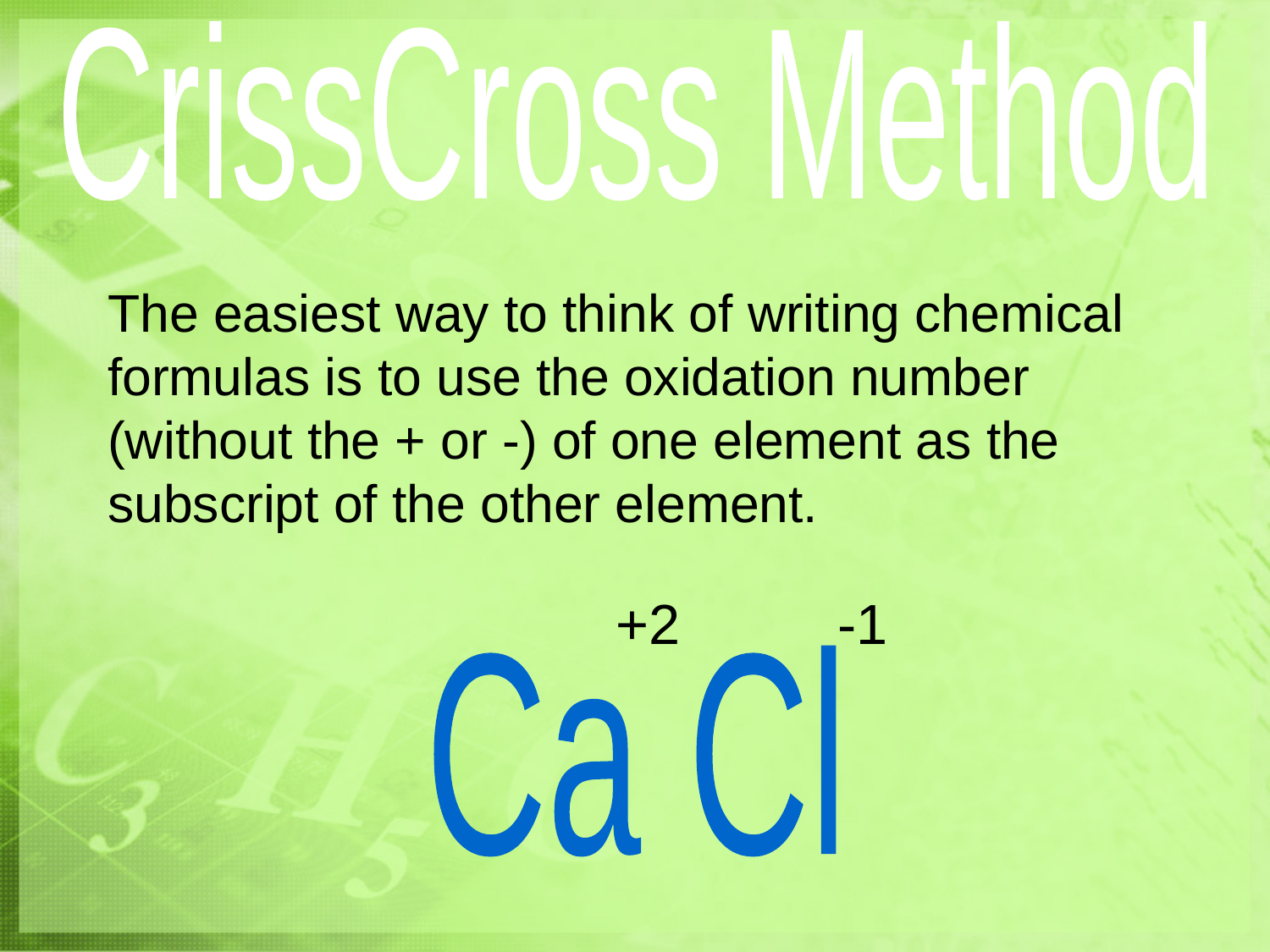

CrissCross Method
The easiest way to think of writing chemical formulas is to use the oxidation number (without the + or -) of one element as the subscript of the other element.
+2
-1
Ca Cl